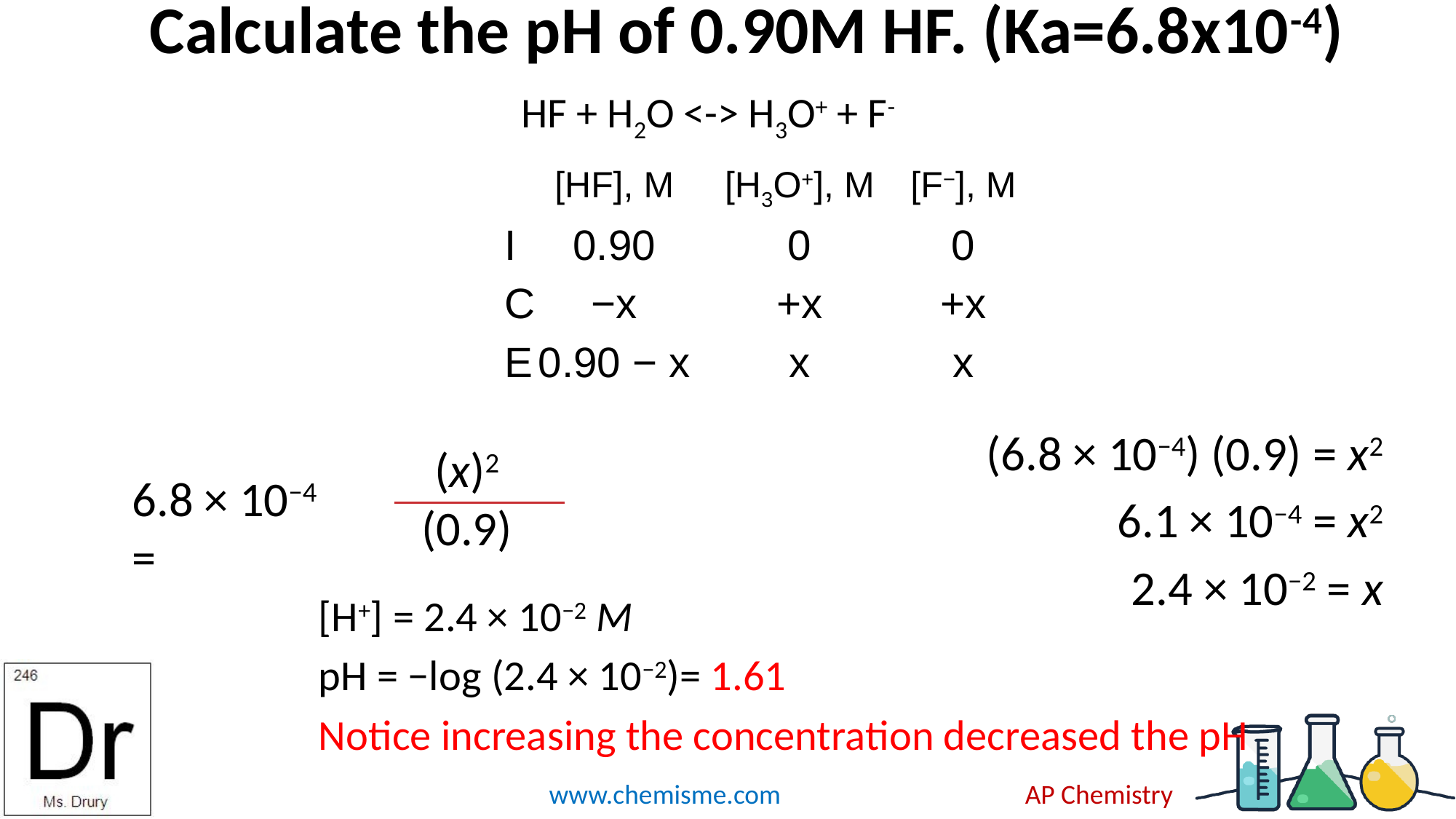

Calculate the pH of 0.90M HF. (Ka=6.8x10-4)
HF + H2O <-> H3O+ + F-
|  | [HF], M | [H3O+], M | [F−], M |
| --- | --- | --- | --- |
| I | 0.90 | 0 | 0 |
| C | −x | +x | +x |
| E | 0.90 − x | x | x |
(6.8 × 10−4) (0.9) = x2
6.1 × 10−4 = x2
2.4 × 10−2 = x
(x)2
(0.9)
6.8 × 10−4 =
[H+] = 2.4 × 10−2 M
pH = −log (2.4 × 10−2)= 1.61
Notice increasing the concentration decreased the pH